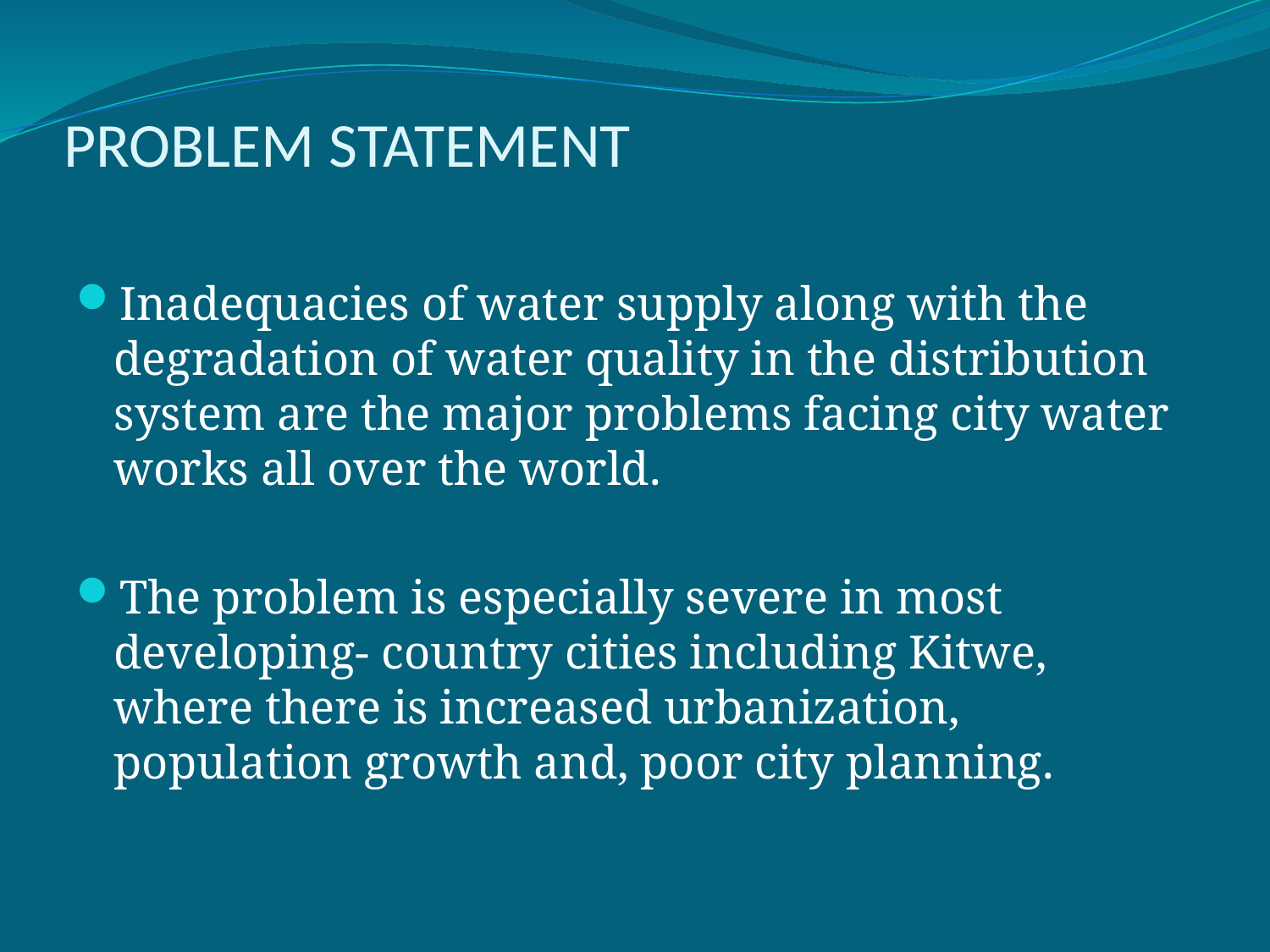

# PROBLEM STATEMENT
Inadequacies of water supply along with the degradation of water quality in the distribution system are the major problems facing city water works all over the world.

The problem is especially severe in most developing- country cities including Kitwe, where there is increased urbanization, population growth and, poor city planning.